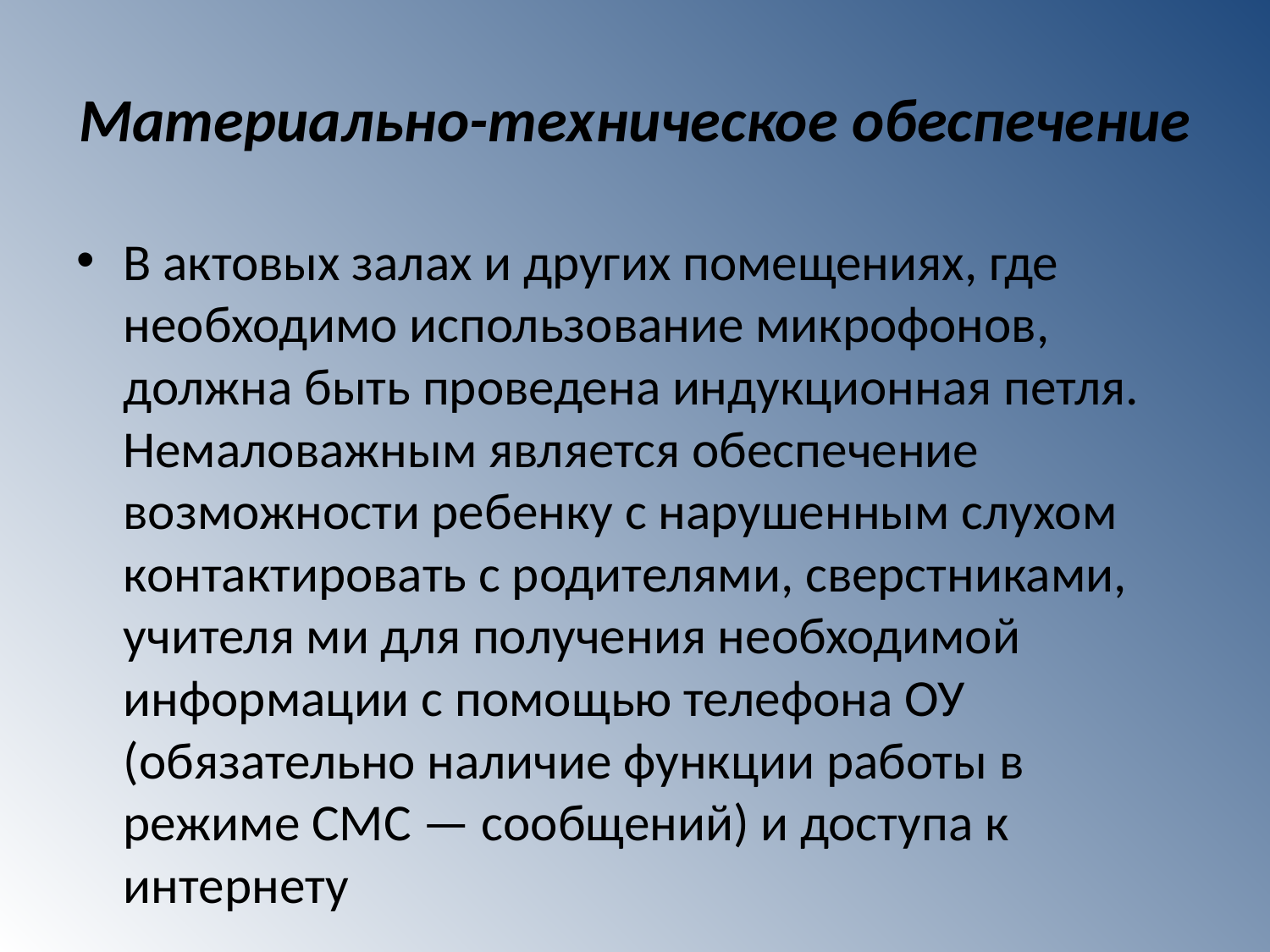

# Материально-техническое обеспечение
В актовых залах и других помещениях, где необходимо использование микрофонов, должна быть проведена индукционная петля. Немаловажным является обеспечение возможности ребенку с нарушенным слухом контактировать с родителями, сверстниками, учителя ми для получения необходимой информации с помощью телефона ОУ (обязательно наличие функции работы в режиме СМС — сообщений) и доступа к интернету